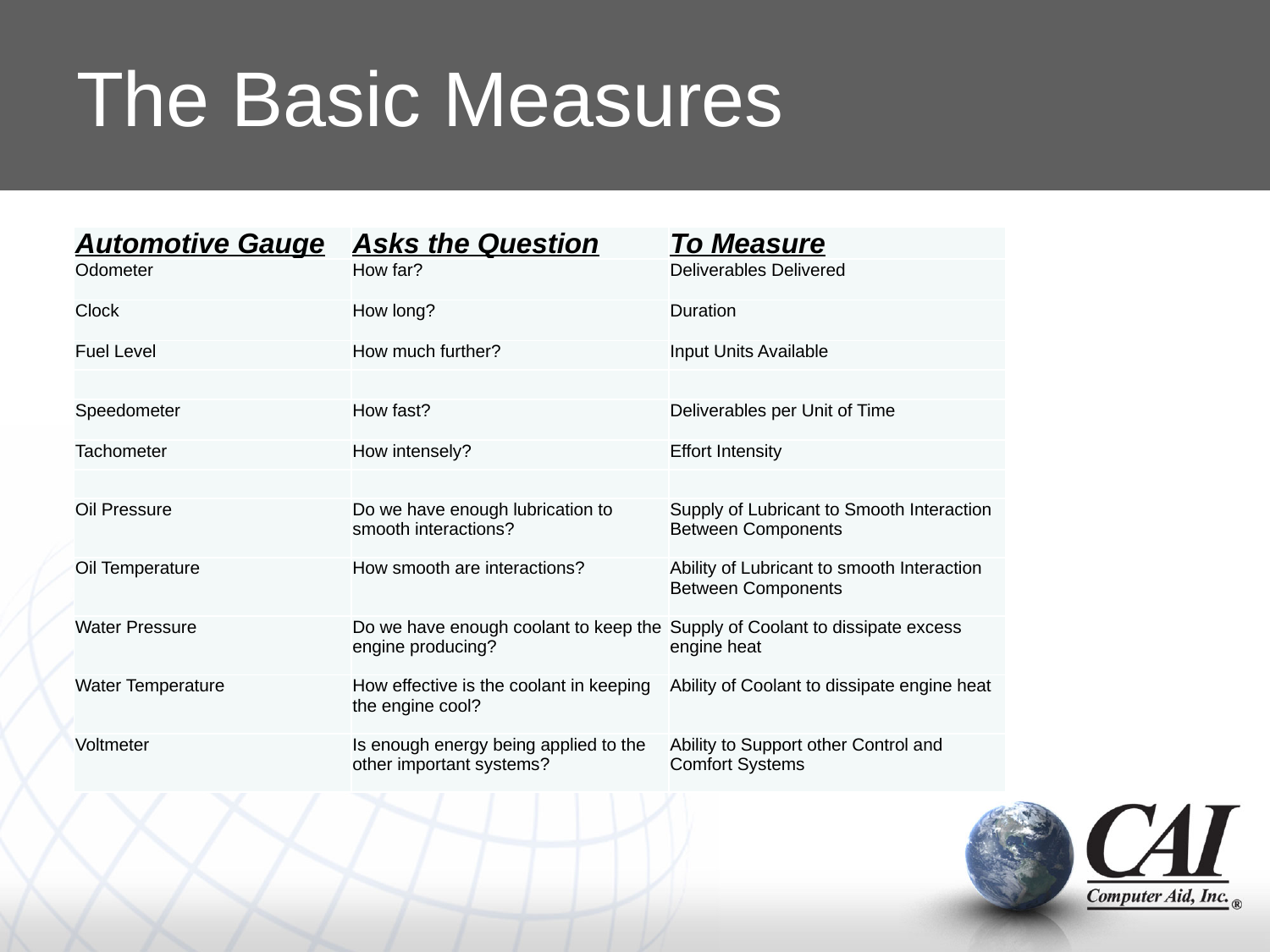

# The Basic Measures
| Automotive Gauge | Asks the Question | To Measure |
| --- | --- | --- |
| Odometer | How far? | Deliverables Delivered |
| Clock | How long? | Duration |
| Fuel Level | How much further? | Input Units Available |
|  |  |  |
| Speedometer | How fast? | Deliverables per Unit of Time |
| Tachometer | How intensely? | Effort Intensity |
|  |  |  |
| Oil Pressure | Do we have enough lubrication to smooth interactions? | Supply of Lubricant to Smooth Interaction Between Components |
| Oil Temperature | How smooth are interactions? | Ability of Lubricant to smooth Interaction Between Components |
| Water Pressure | Do we have enough coolant to keep the engine producing? | Supply of Coolant to dissipate excess engine heat |
| Water Temperature | How effective is the coolant in keeping the engine cool? | Ability of Coolant to dissipate engine heat |
| Voltmeter | Is enough energy being applied to the other important systems? | Ability to Support other Control and Comfort Systems |